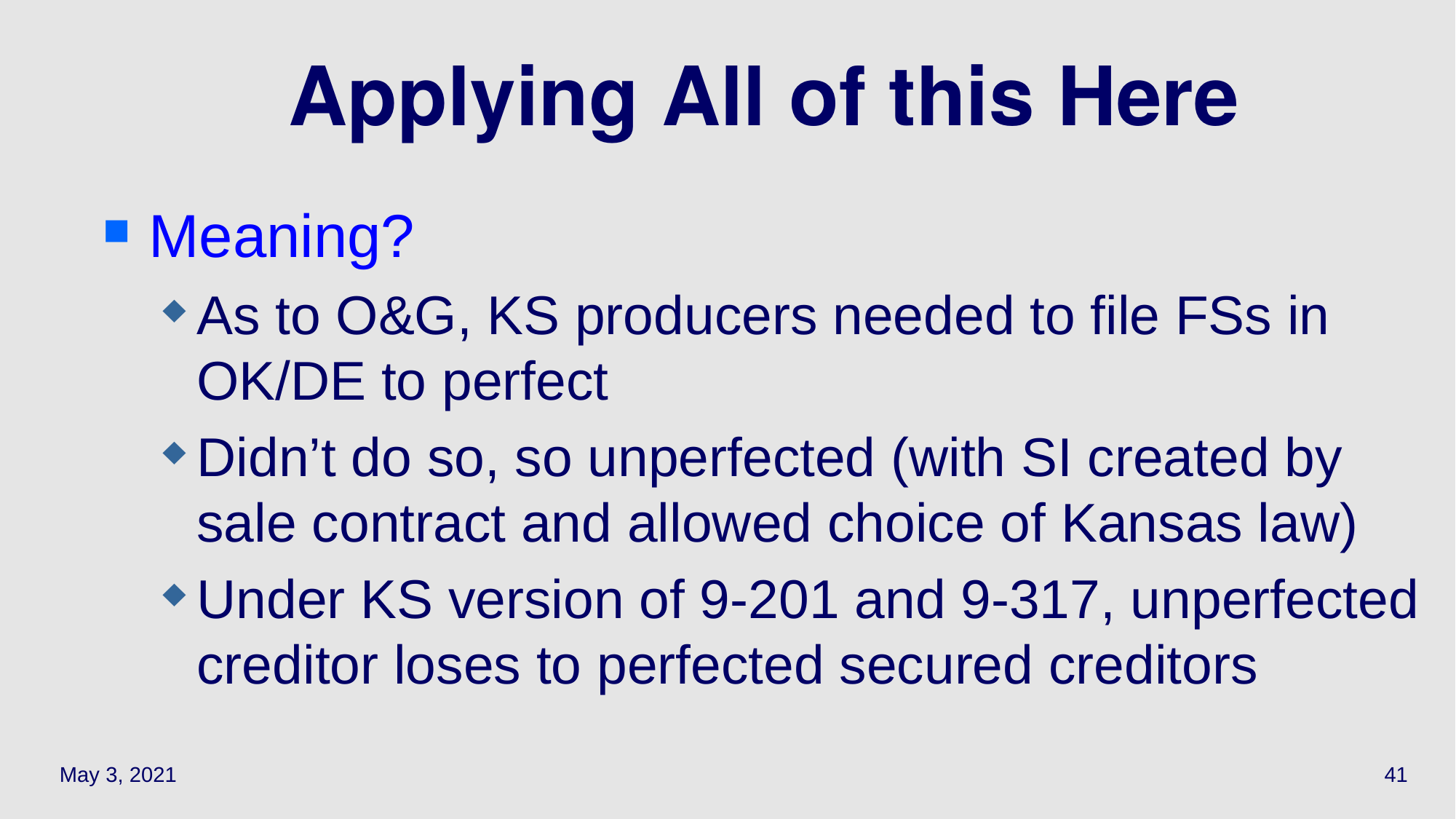

# Applying All of this Here
Meaning?
As to O&G, KS producers needed to file FSs in OK/DE to perfect
Didn’t do so, so unperfected (with SI created by sale contract and allowed choice of Kansas law)
Under KS version of 9-201 and 9-317, unperfected creditor loses to perfected secured creditors
May 3, 2021
41